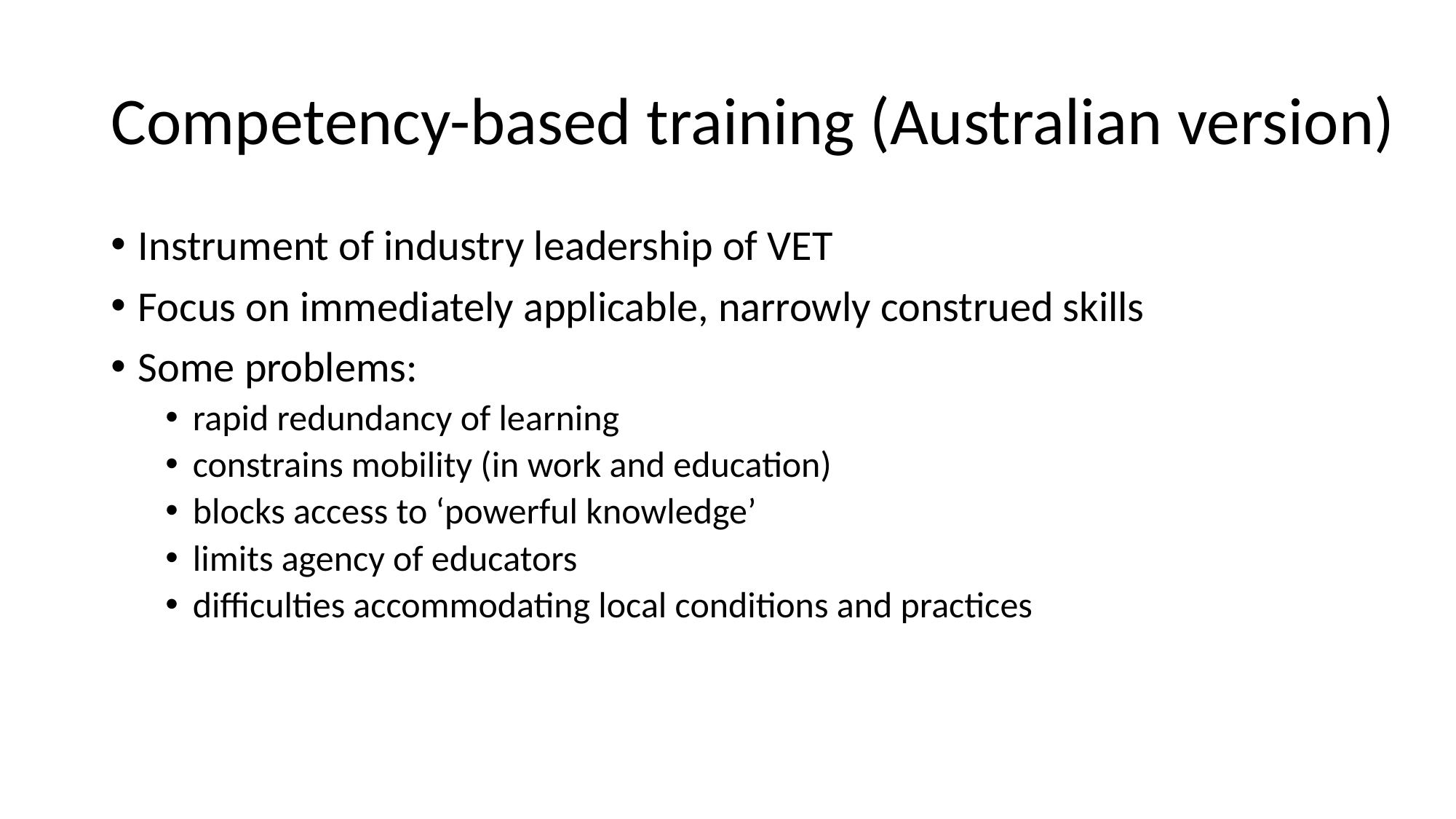

# Competency-based training (Australian version)
Instrument of industry leadership of VET
Focus on immediately applicable, narrowly construed skills
Some problems:
rapid redundancy of learning
constrains mobility (in work and education)
blocks access to ‘powerful knowledge’
limits agency of educators
difficulties accommodating local conditions and practices